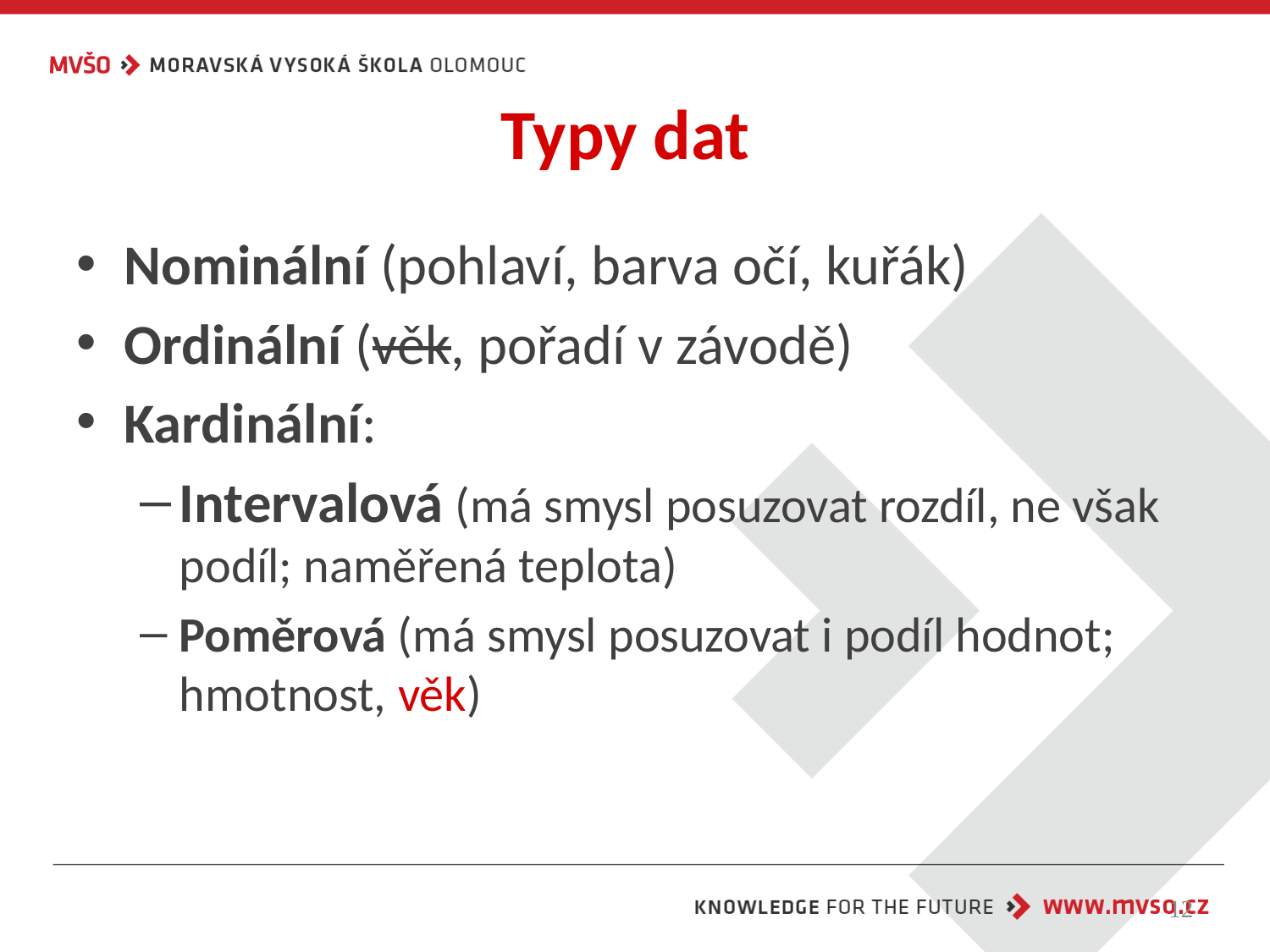

# Typy dat
Nominální (pohlaví, barva očí, kuřák)
Ordinální (věk, pořadí v závodě)
Kardinální:
Intervalová (má smysl posuzovat rozdíl, ne však podíl; naměřená teplota)
Poměrová (má smysl posuzovat i podíl hodnot; hmotnost, věk)

12